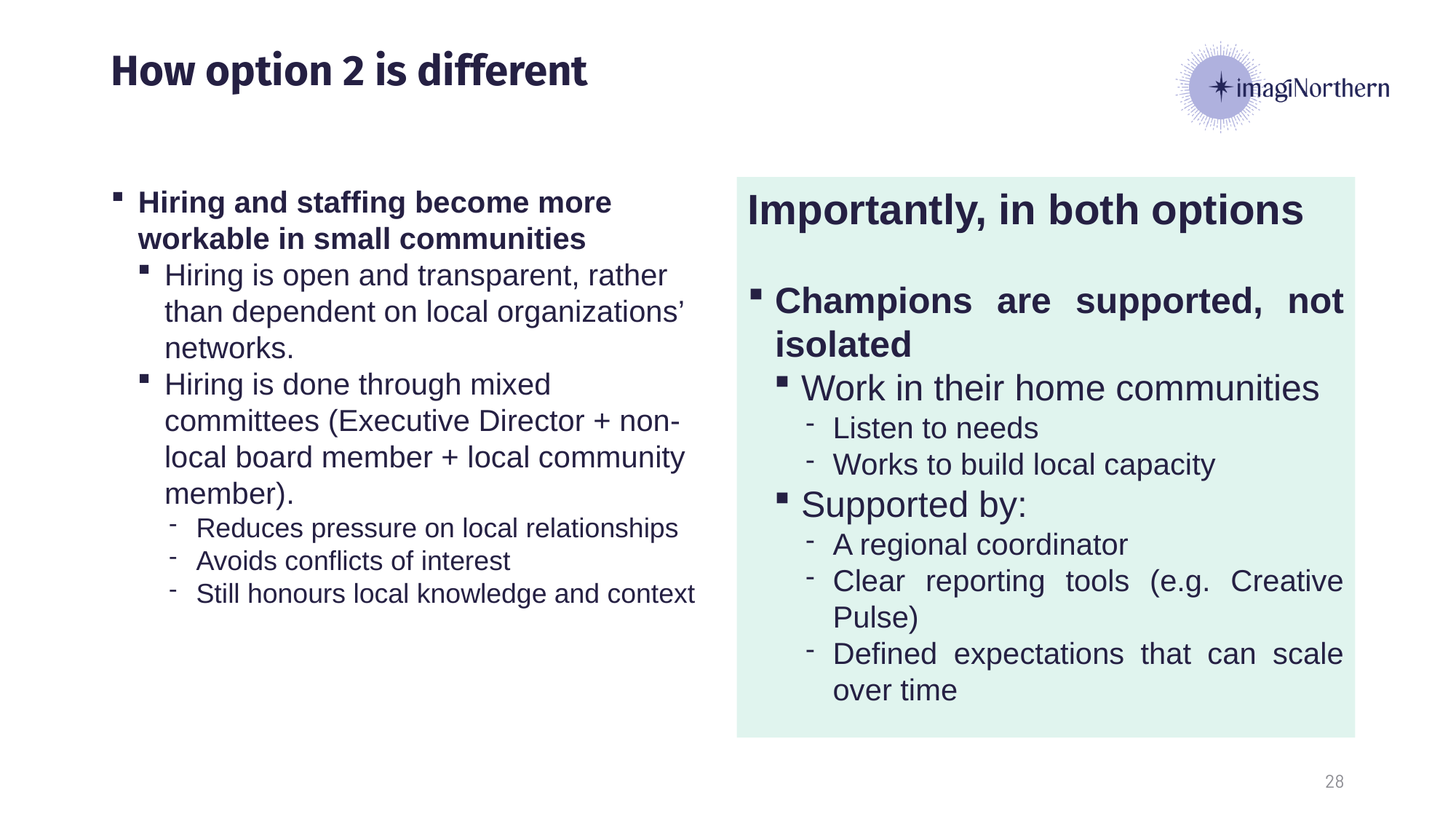

# How option 2 is different
Hiring and staffing become more workable in small communities
Hiring is open and transparent, rather than dependent on local organizations’ networks.
Hiring is done through mixed committees (Executive Director + non-local board member + local community member).
Reduces pressure on local relationships
Avoids conflicts of interest
Still honours local knowledge and context

Importantly, in both options

Champions are supported, not isolated
Work in their home communities
Listen to needs
Works to build local capacity
Supported by:
A regional coordinator
Clear reporting tools (e.g. Creative Pulse)
Defined expectations that can scale over time

28